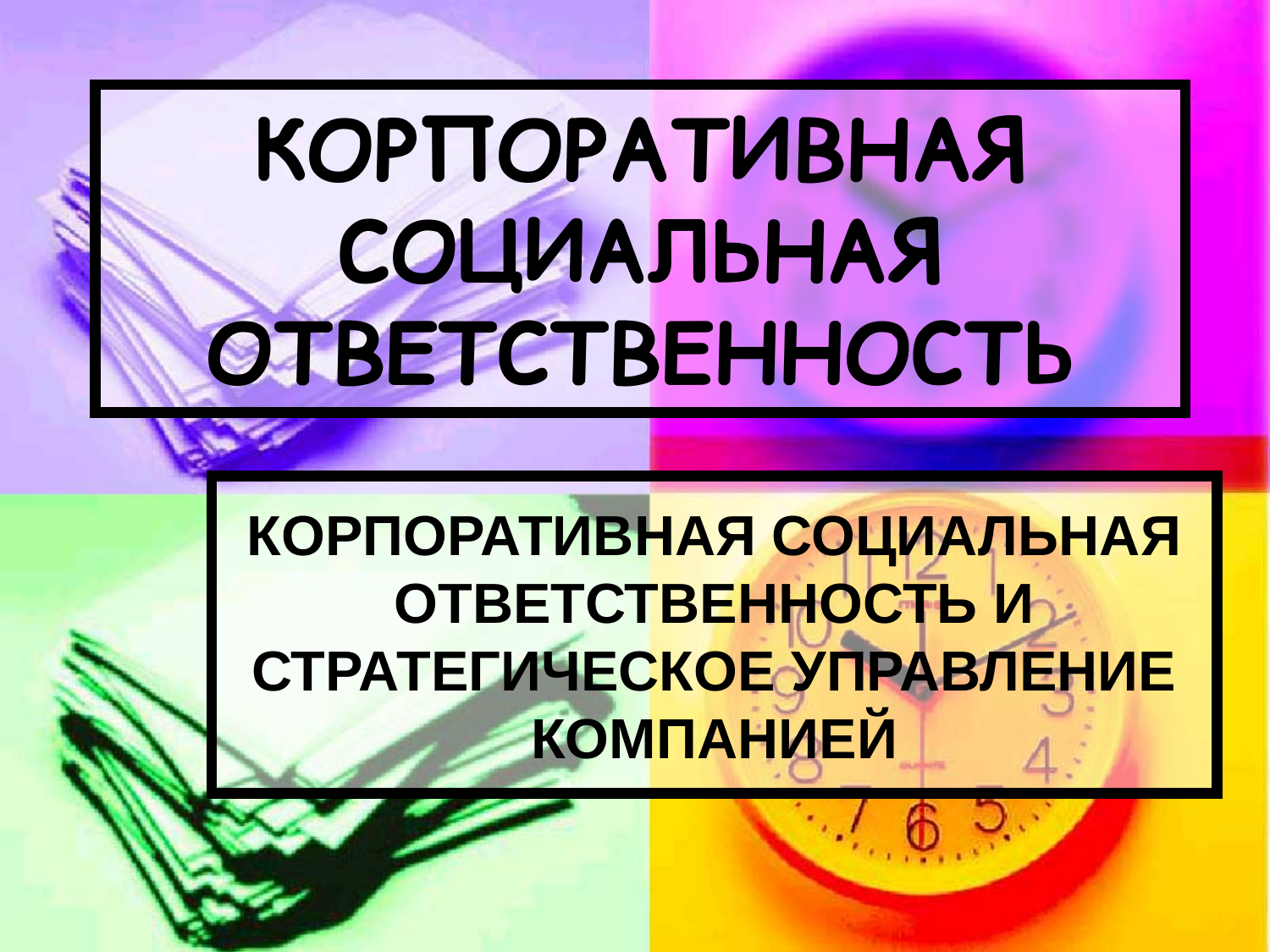

# КОРПОРАТИВНАЯ СОЦИАЛЬНАЯ ОТВЕТСТВЕННОСТЬ
КОРПОРАТИВНАЯ СОЦИАЛЬНАЯ ОТВЕТСТВЕННОСТЬ И СТРАТЕГИЧЕСКОЕ УПРАВЛЕНИЕ КОМПАНИЕЙ